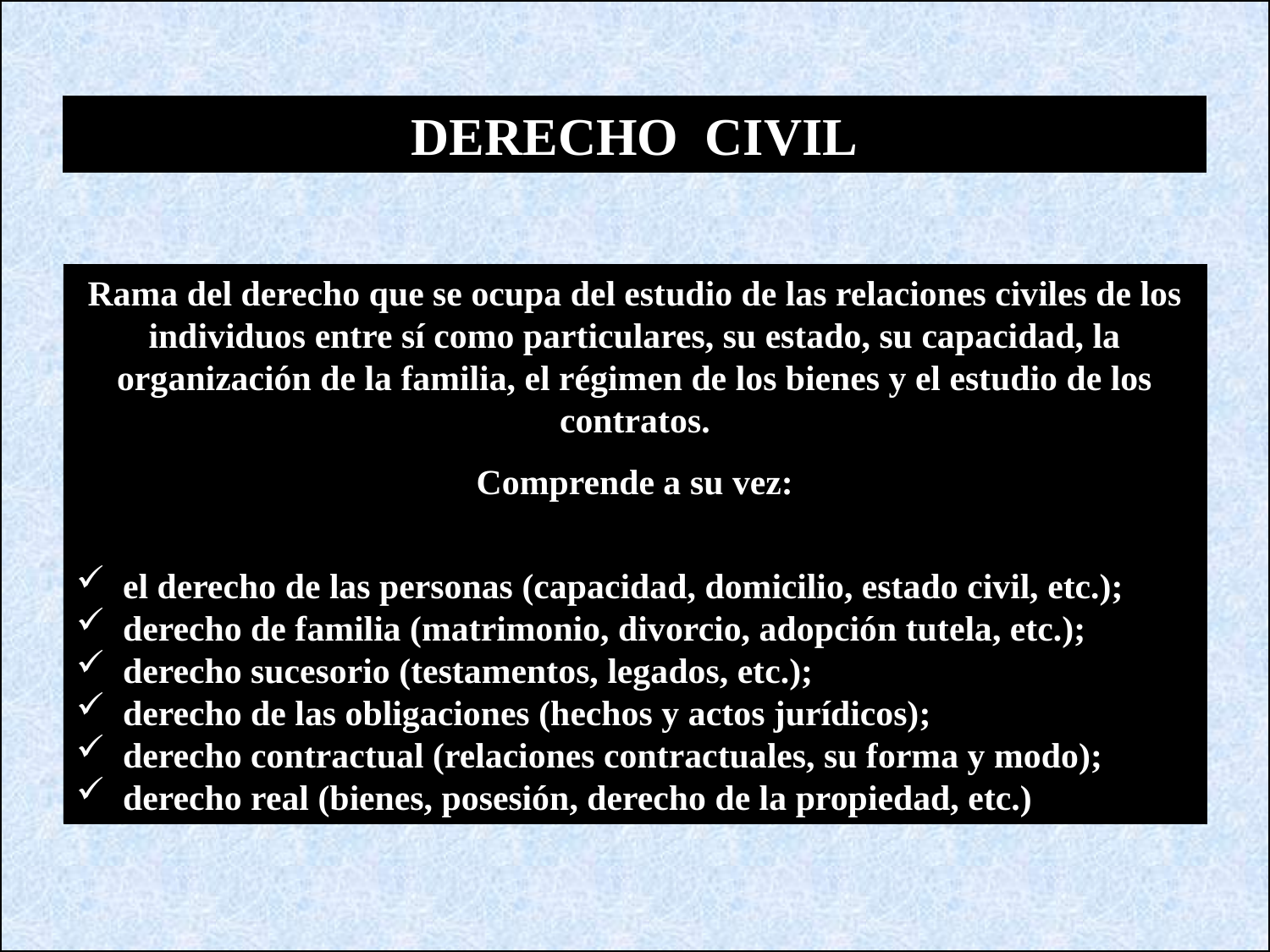

DERECHO  CIVIL
Rama del derecho que se ocupa del estudio de las relaciones civiles de los individuos entre sí como particulares, su estado, su capacidad, la organización de la familia, el régimen de los bienes y el estudio de los contratos.
Comprende a su vez:

  el derecho de las personas (capacidad, domicilio, estado civil, etc.);
  derecho de familia (matrimonio, divorcio, adopción tutela, etc.);
  derecho sucesorio (testamentos, legados, etc.);
  derecho de las obligaciones (hechos y actos jurídicos);
  derecho contractual (relaciones contractuales, su forma y modo);
  derecho real (bienes, posesión, derecho de la propiedad, etc.)